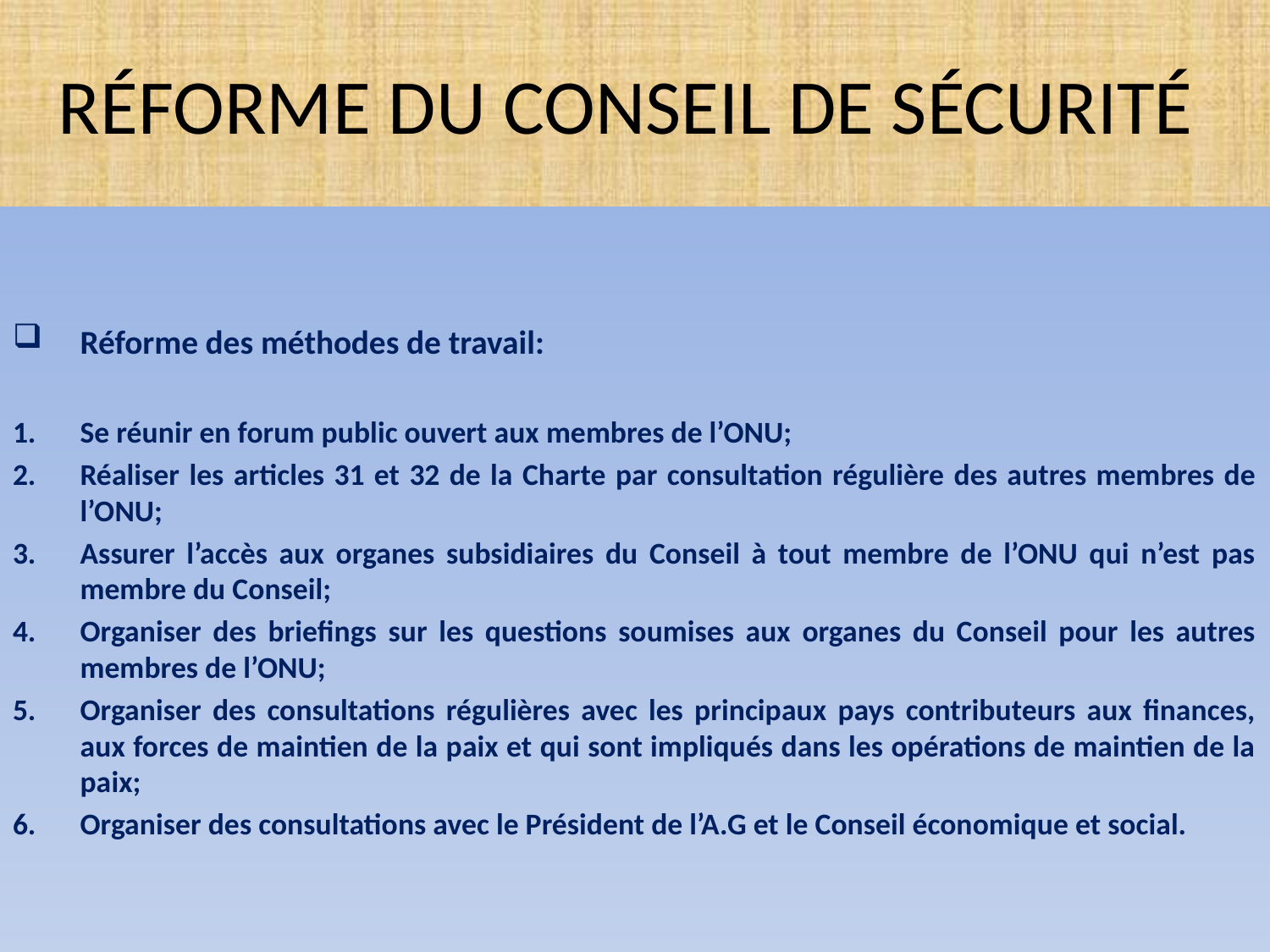

# RÉFORME DU CONSEIL DE SÉCURITÉ

Réforme des méthodes de travail:

Se réunir en forum public ouvert aux membres de l’ONU;
Réaliser les articles 31 et 32 de la Charte par consultation régulière des autres membres de l’ONU;
Assurer l’accès aux organes subsidiaires du Conseil à tout membre de l’ONU qui n’est pas membre du Conseil;
Organiser des briefings sur les questions soumises aux organes du Conseil pour les autres membres de l’ONU;
Organiser des consultations régulières avec les principaux pays contributeurs aux finances, aux forces de maintien de la paix et qui sont impliqués dans les opérations de maintien de la paix;
Organiser des consultations avec le Président de l’A.G et le Conseil économique et social.